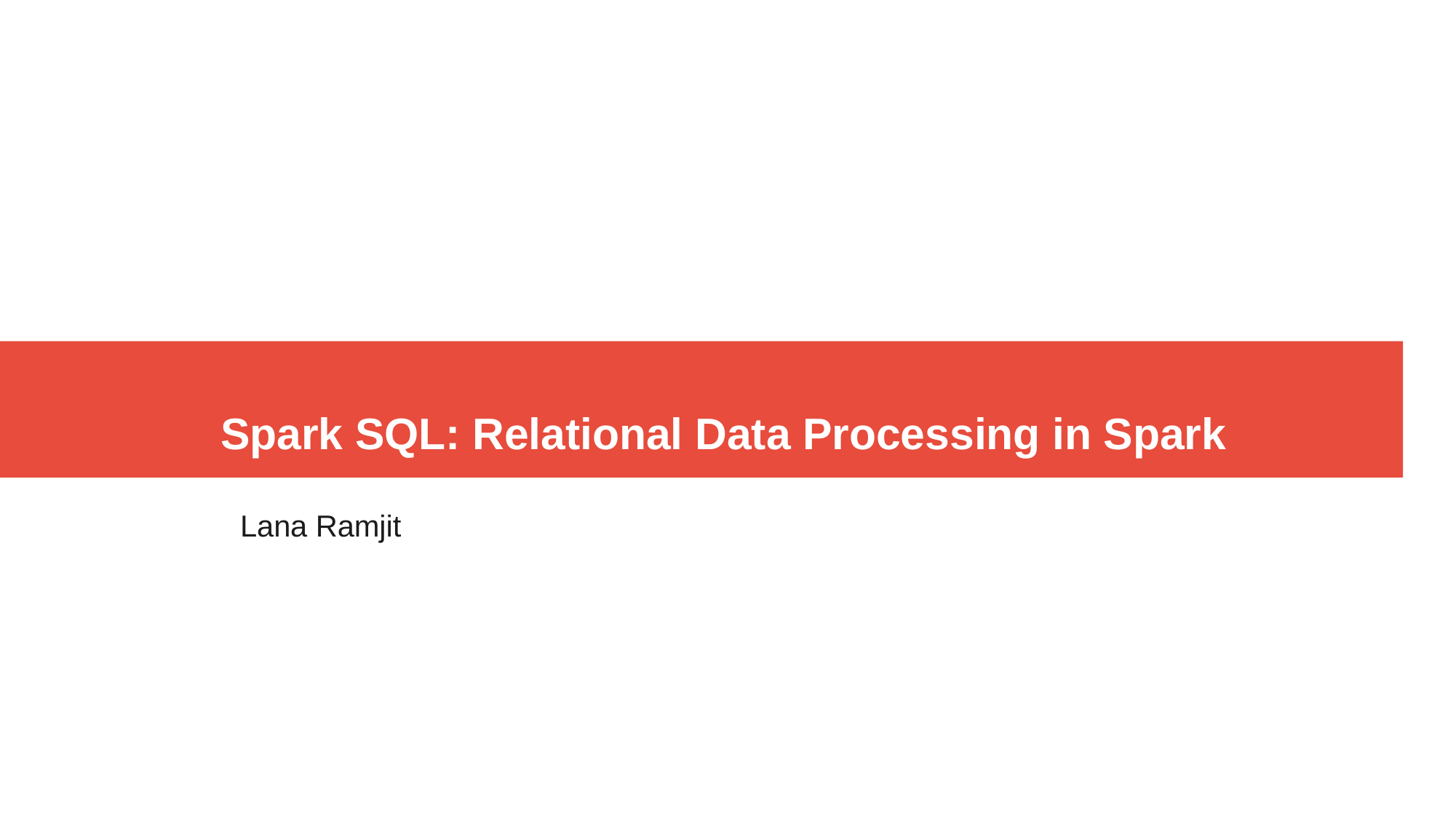

Spark SQL: Relational Data Processing in Spark
Lana Ramjit